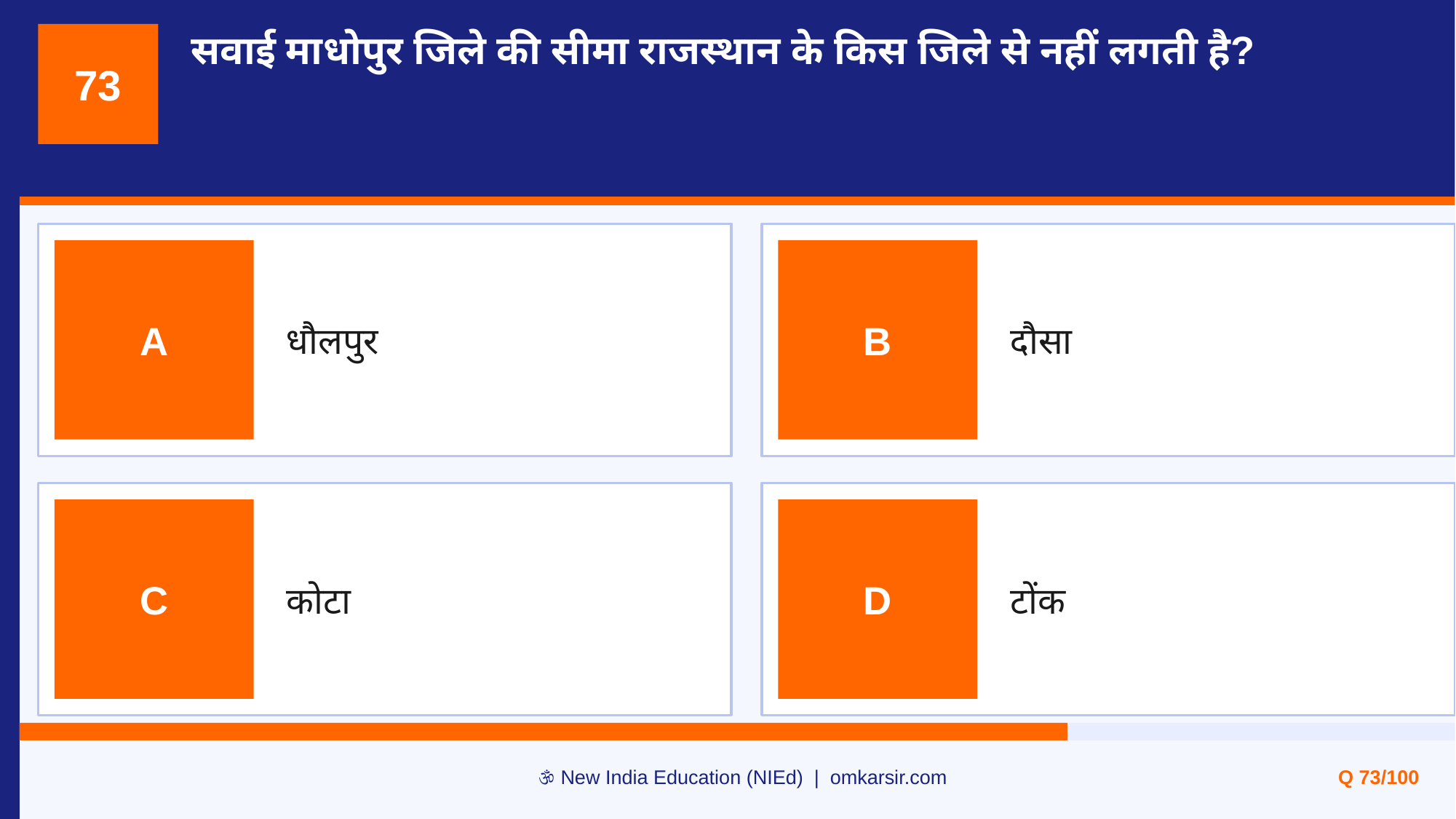

सवाई माधोपुर जिले की सीमा राजस्थान के किस जिले से नहीं लगती है?
73

धौलपुर
दौसा
A
B

कोटा
टोंक
C
D

🕉️ New India Education (NIEd)  |  omkarsir.com
Q 73/100